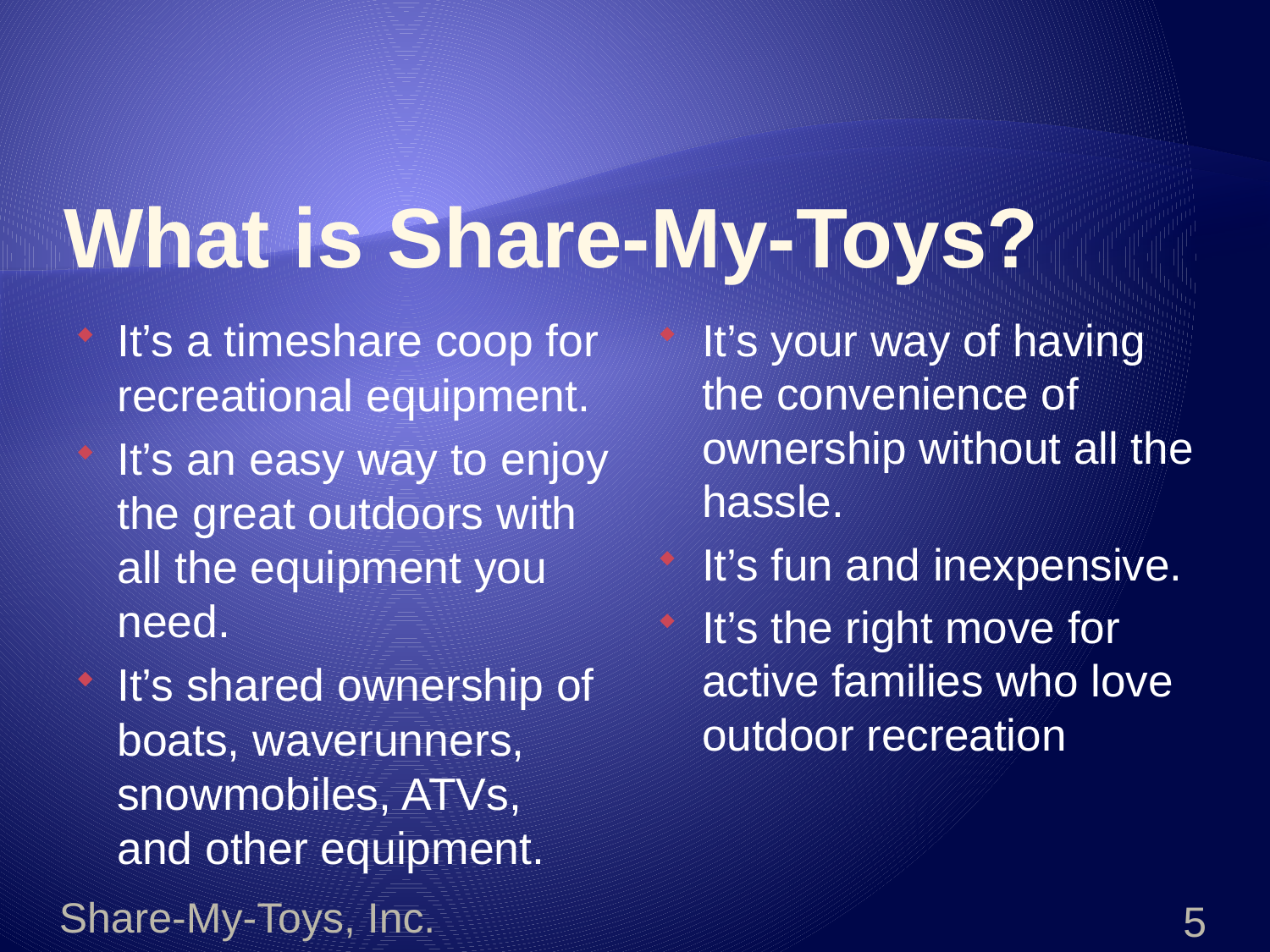

# What is Share-My-Toys?
It’s a timeshare coop for recreational equipment.
It’s an easy way to enjoy the great outdoors with all the equipment you need.
It’s shared ownership of boats, waverunners,      snowmobiles, ATVs,       and other equipment.
It’s your way of having the convenience of ownership without all the hassle.
It’s fun and inexpensive.
It’s the right move for active families who love outdoor recreation
Share-My-Toys, Inc.
5